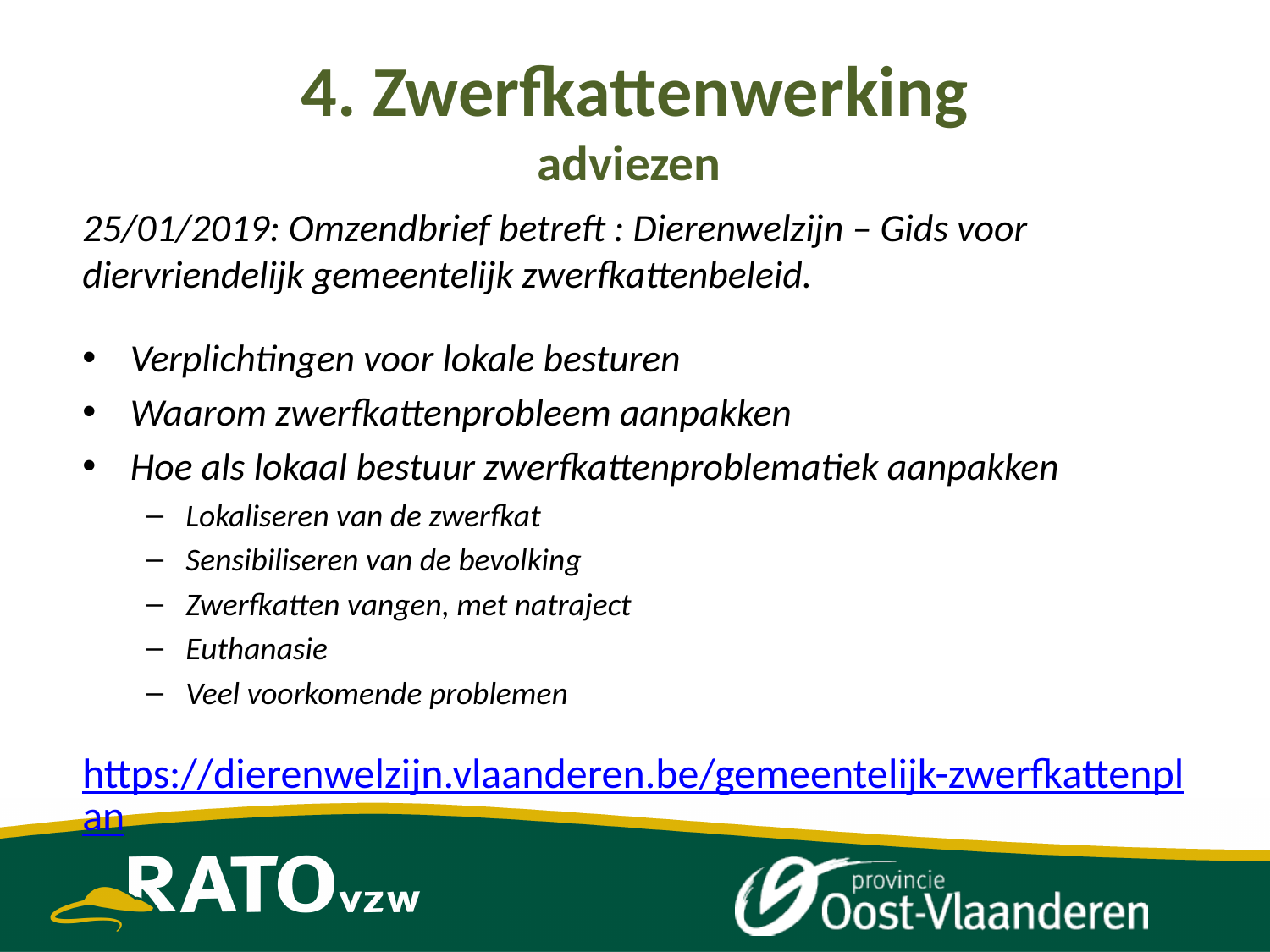

# 4. Zwerfkattenwerking adviezen
25/01/2019: Omzendbrief betreft : Dierenwelzijn – Gids voor diervriendelijk gemeentelijk zwerfkattenbeleid.

Verplichtingen voor lokale besturen
Waarom zwerfkattenprobleem aanpakken
Hoe als lokaal bestuur zwerfkattenproblematiek aanpakken
Lokaliseren van de zwerfkat
Sensibiliseren van de bevolking
Zwerfkatten vangen, met natraject
Euthanasie
Veel voorkomende problemen

https://dierenwelzijn.vlaanderen.be/gemeentelijk-zwerfkattenplan